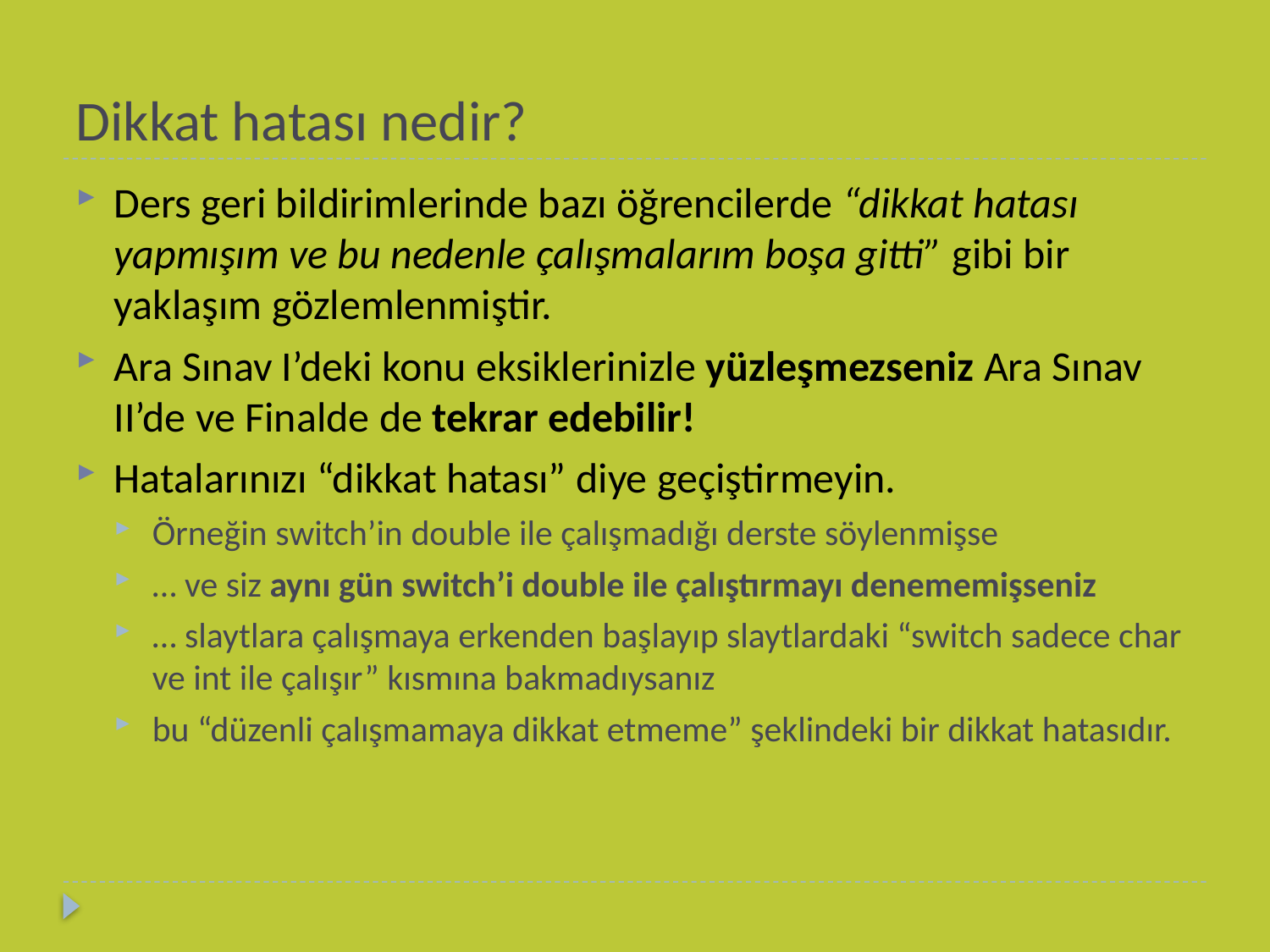

# Dikkat hatası nedir?
Ders geri bildirimlerinde bazı öğrencilerde “dikkat hatası yapmışım ve bu nedenle çalışmalarım boşa gitti” gibi bir yaklaşım gözlemlenmiştir.
Ara Sınav I’deki konu eksiklerinizle yüzleşmezseniz Ara Sınav II’de ve Finalde de tekrar edebilir!
Hatalarınızı “dikkat hatası” diye geçiştirmeyin.
Örneğin switch’in double ile çalışmadığı derste söylenmişse
… ve siz aynı gün switch’i double ile çalıştırmayı denememişseniz
… slaytlara çalışmaya erkenden başlayıp slaytlardaki “switch sadece char ve int ile çalışır” kısmına bakmadıysanız
bu “düzenli çalışmamaya dikkat etmeme” şeklindeki bir dikkat hatasıdır.